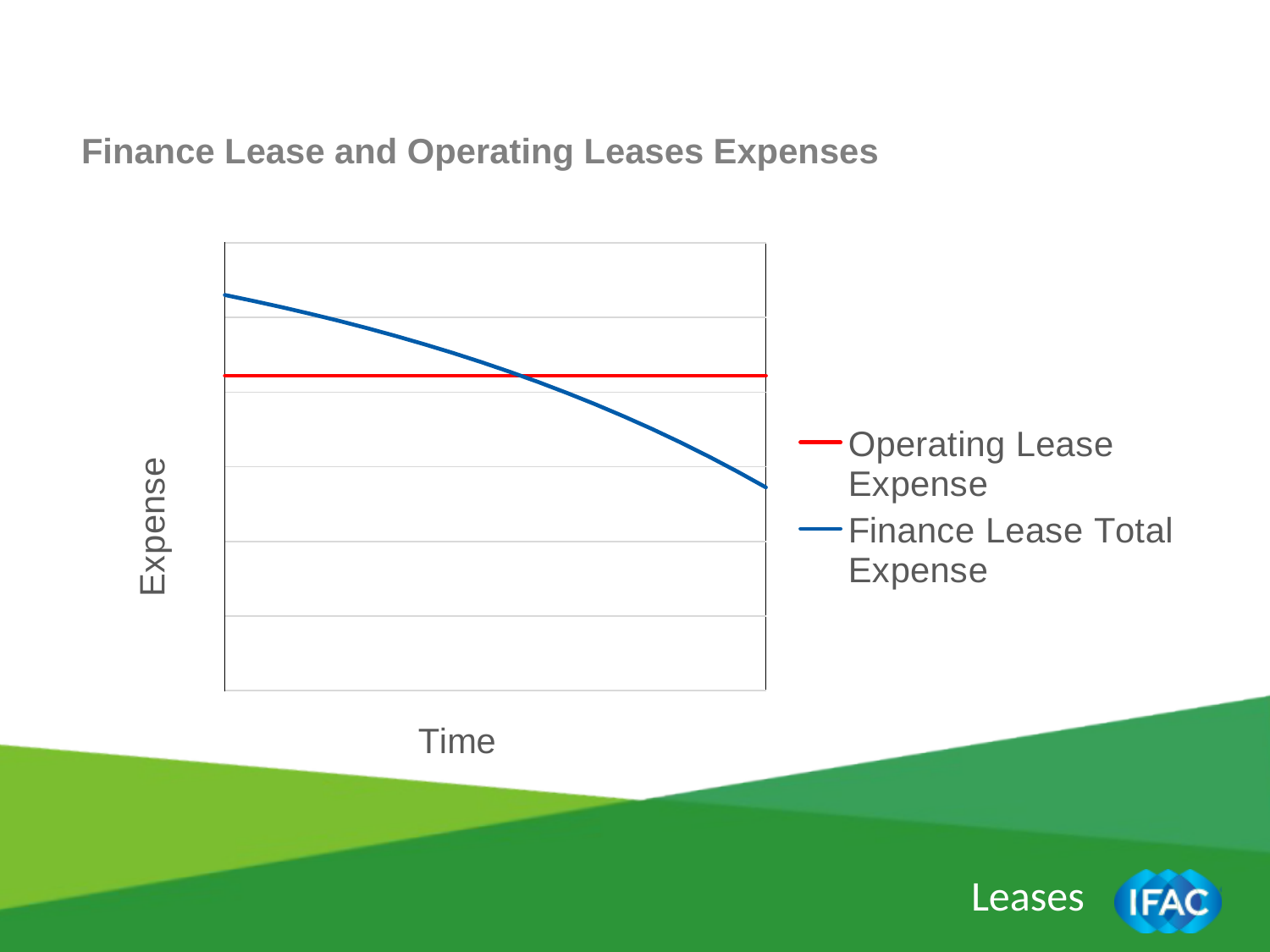

Finance Lease and Operating Leases Expenses

### Chart

| Category | Operating Lease Expense | Finance Lease Total Expense |
|---|---|---|
| 1 | 4218.75 | 5300.0 |
| 2 | 4218.75 | 5220.55 |
| 3 | 4218.75 | 5136.65 |
| 4 | 4218.75 | 5048.05 |
| 5 | 4218.75 | 4954.49 |
| 6 | 4218.75 | 4855.7 |
| 7 | 4218.75 | 4751.360000000001 |
| 8 | 4218.75 | 4641.1900000000005 |
| 9 | 4218.75 | 4524.85 |
| 10 | 4218.75 | 4401.99 |
| 11 | 4218.75 | 4272.25 |
| 12 | 4218.75 | 4135.25 |
| 13 | 4218.75 | 3990.5699999999997 |
| 14 | 4218.75 | 3837.79 |
| 15 | 4218.75 | 3676.46 |
| 16 | 4218.75 | 3506.09 |
| 17 | 4218.75 | 3326.18 |
| 18 | 4218.75 | 3136.2 |
| 19 | 4218.75 | 2935.57 |
| 20 | 4218.75 | 2723.81 |
Leases